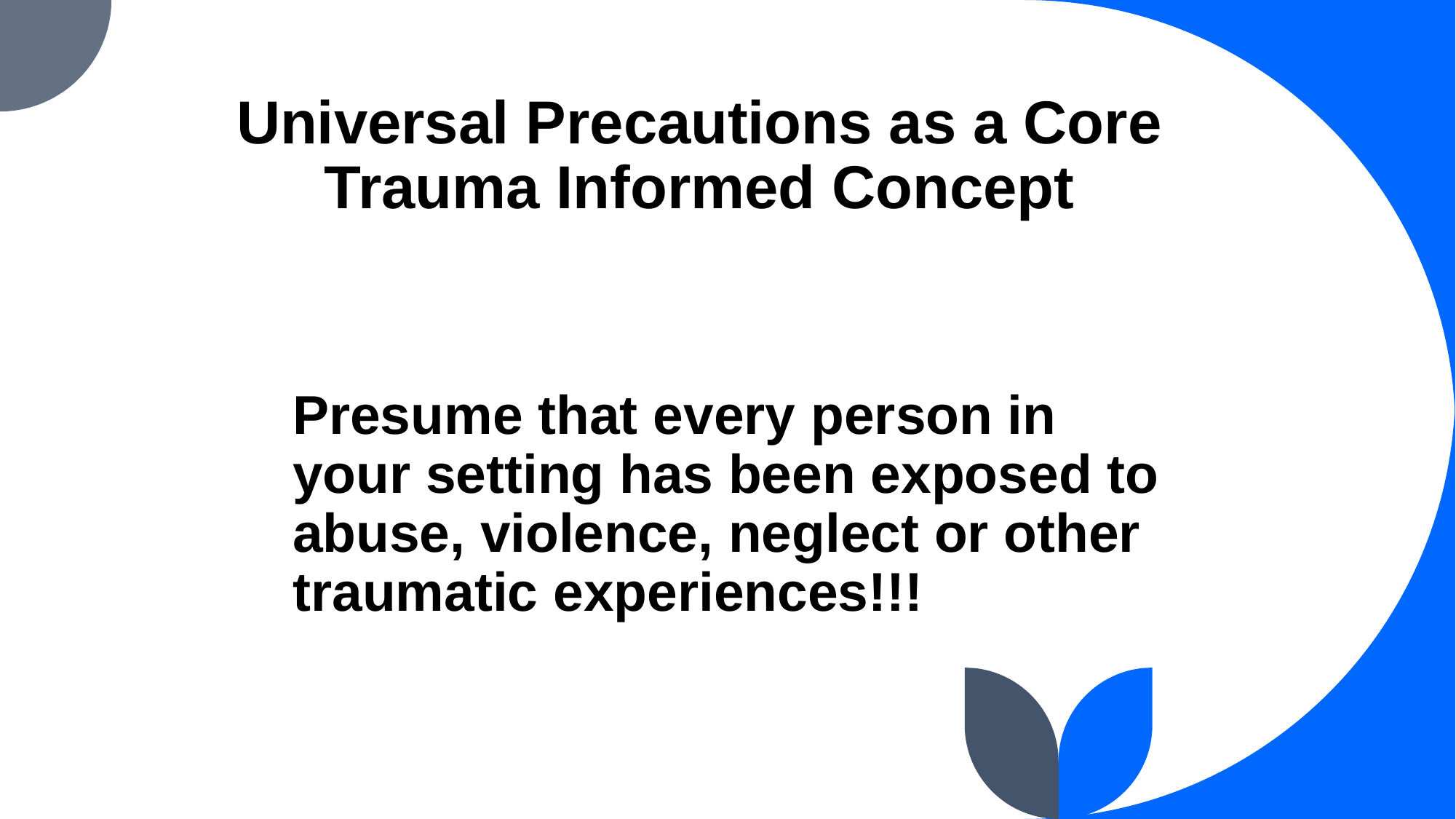

# Universal Precautions as a Core Trauma Informed Concept

Presume that every person in your setting has been exposed to abuse, violence, neglect or other traumatic experiences!!!